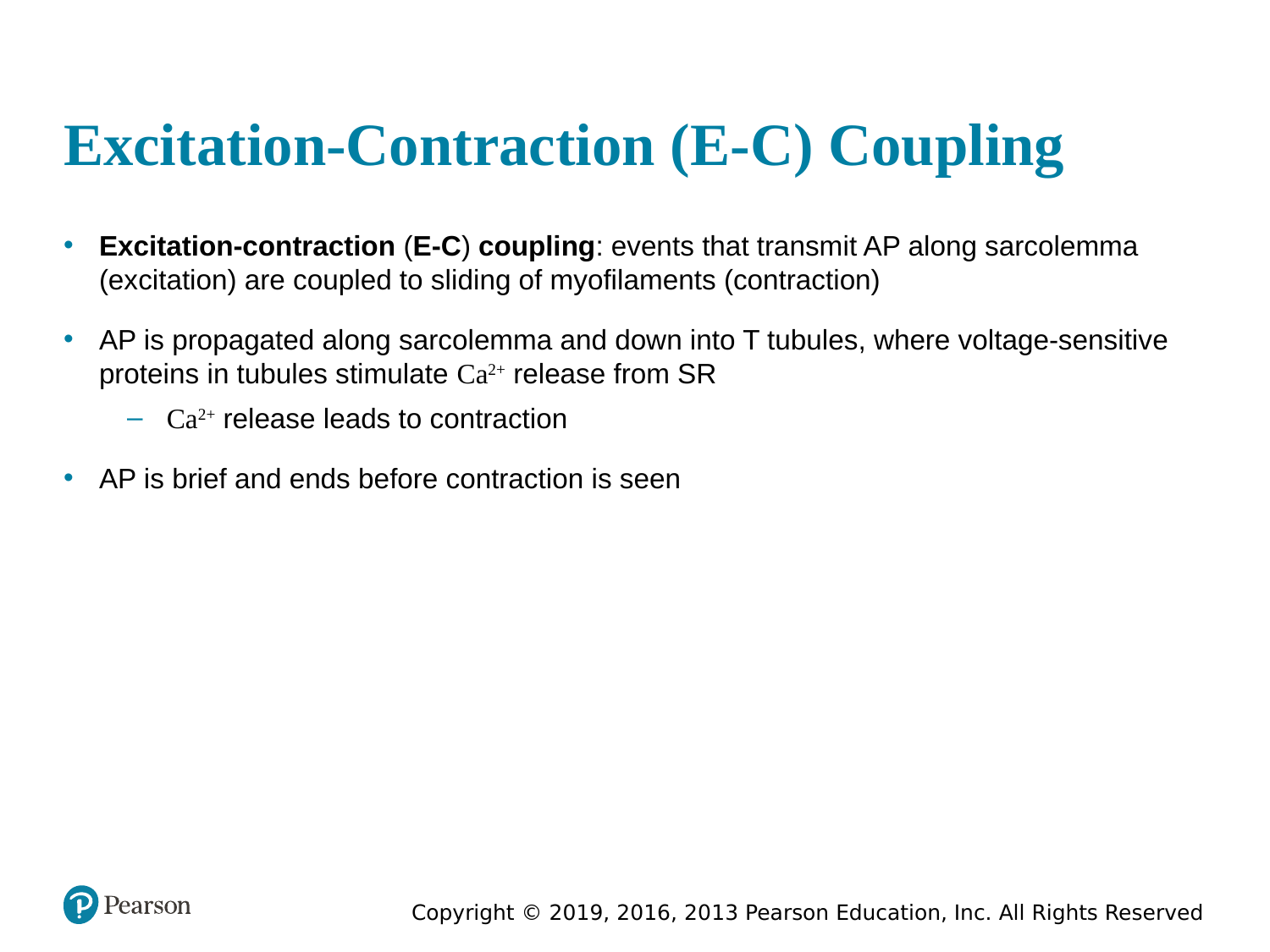

# Excitation-Contraction (E-C) Coupling
Excitation-contraction (E-C) coupling: events that transmit AP along sarcolemma (excitation) are coupled to sliding of myofilaments (contraction)
AP is propagated along sarcolemma and down into T tubules, where voltage-sensitive proteins in tubules stimulate Ca2+ release from SR
Ca2+ release leads to contraction
AP is brief and ends before contraction is seen